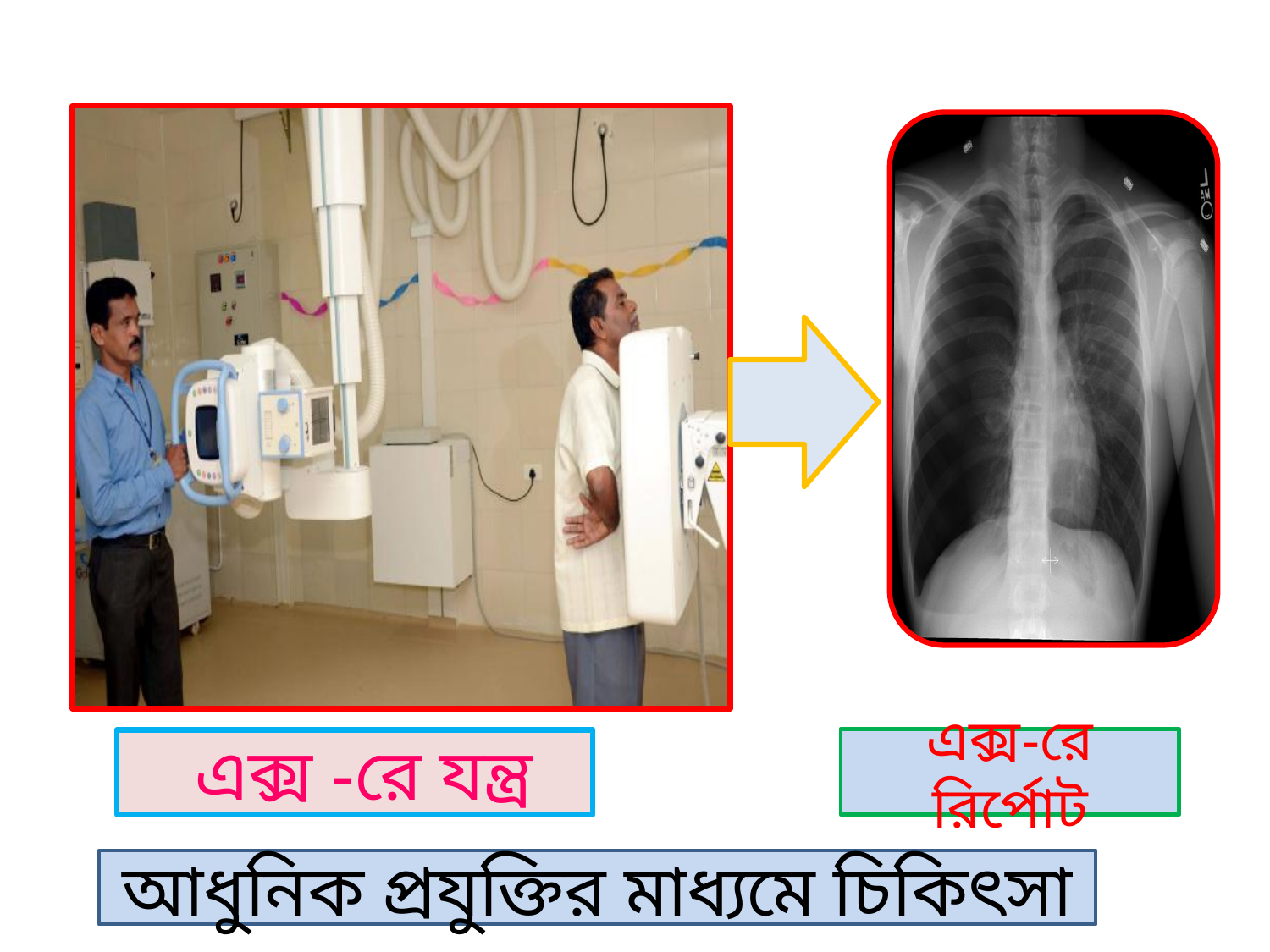

এক্স-রে রির্পোট
 এক্স -রে যন্ত্র
আধুনিক প্রযুক্তির মাধ্যমে চিকিৎসা